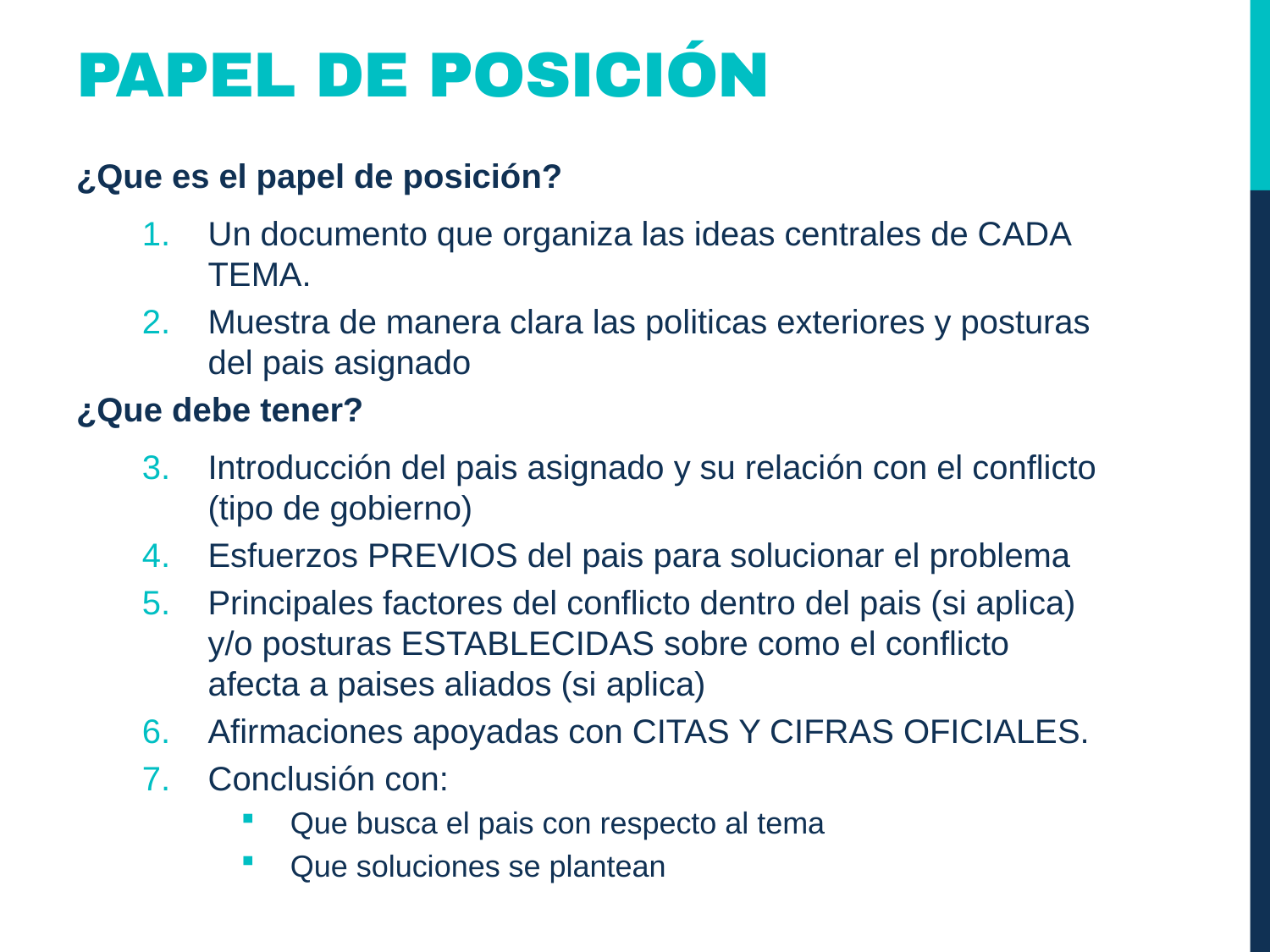

# pAPEL DE POSICIÓN
¿Que es el papel de posición?
Un documento que organiza las ideas centrales de CADA TEMA.
Muestra de manera clara las politicas exteriores y posturas del pais asignado
¿Que debe tener?
Introducción del pais asignado y su relación con el conflicto (tipo de gobierno)
Esfuerzos PREVIOS del pais para solucionar el problema
Principales factores del conflicto dentro del pais (si aplica) y/o posturas ESTABLECIDAS sobre como el conflicto afecta a paises aliados (si aplica)
Afirmaciones apoyadas con CITAS Y CIFRAS OFICIALES.
Conclusión con:
Que busca el pais con respecto al tema
Que soluciones se plantean